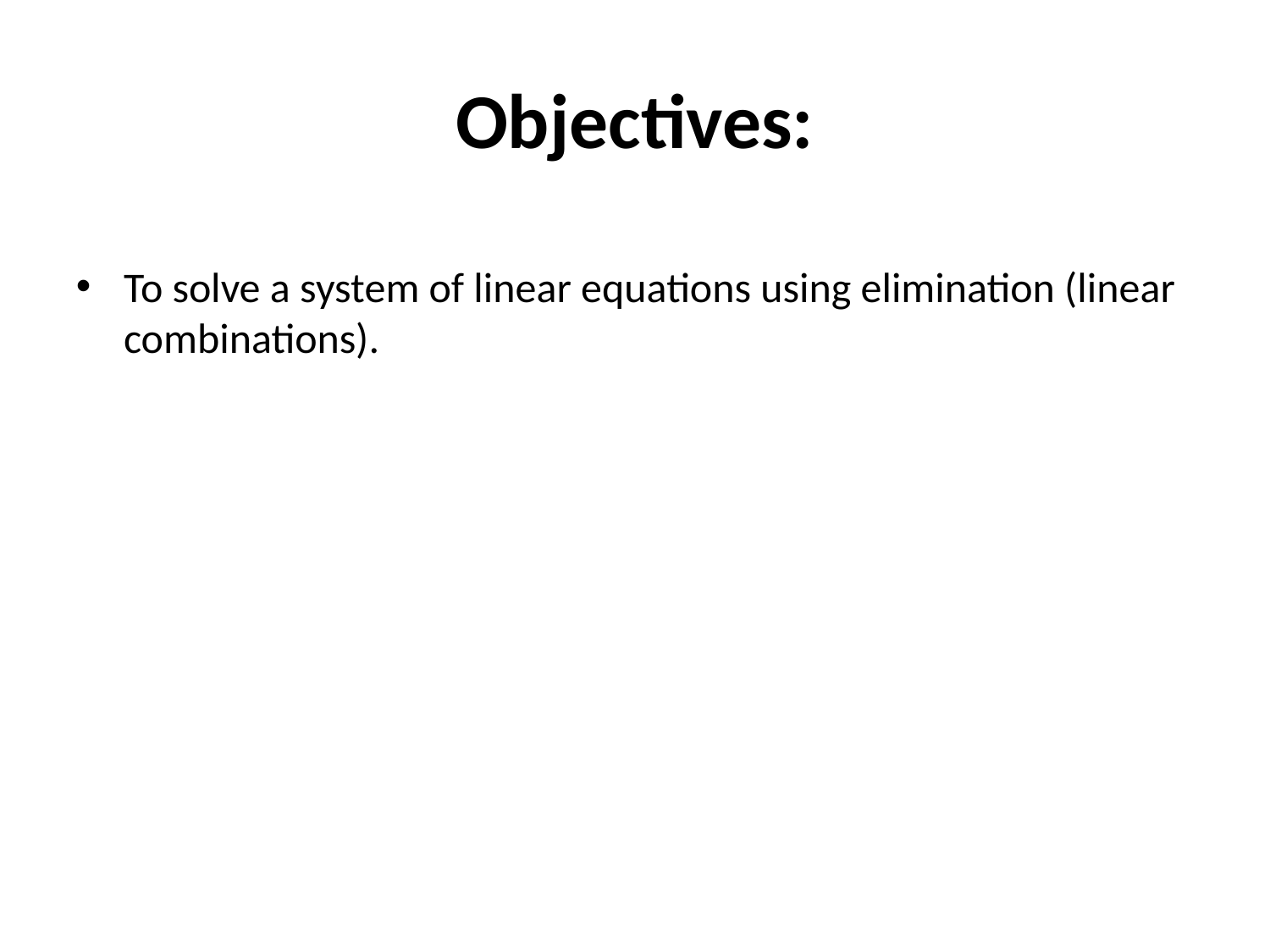

# Objectives:
To solve a system of linear equations using elimination (linear combinations).